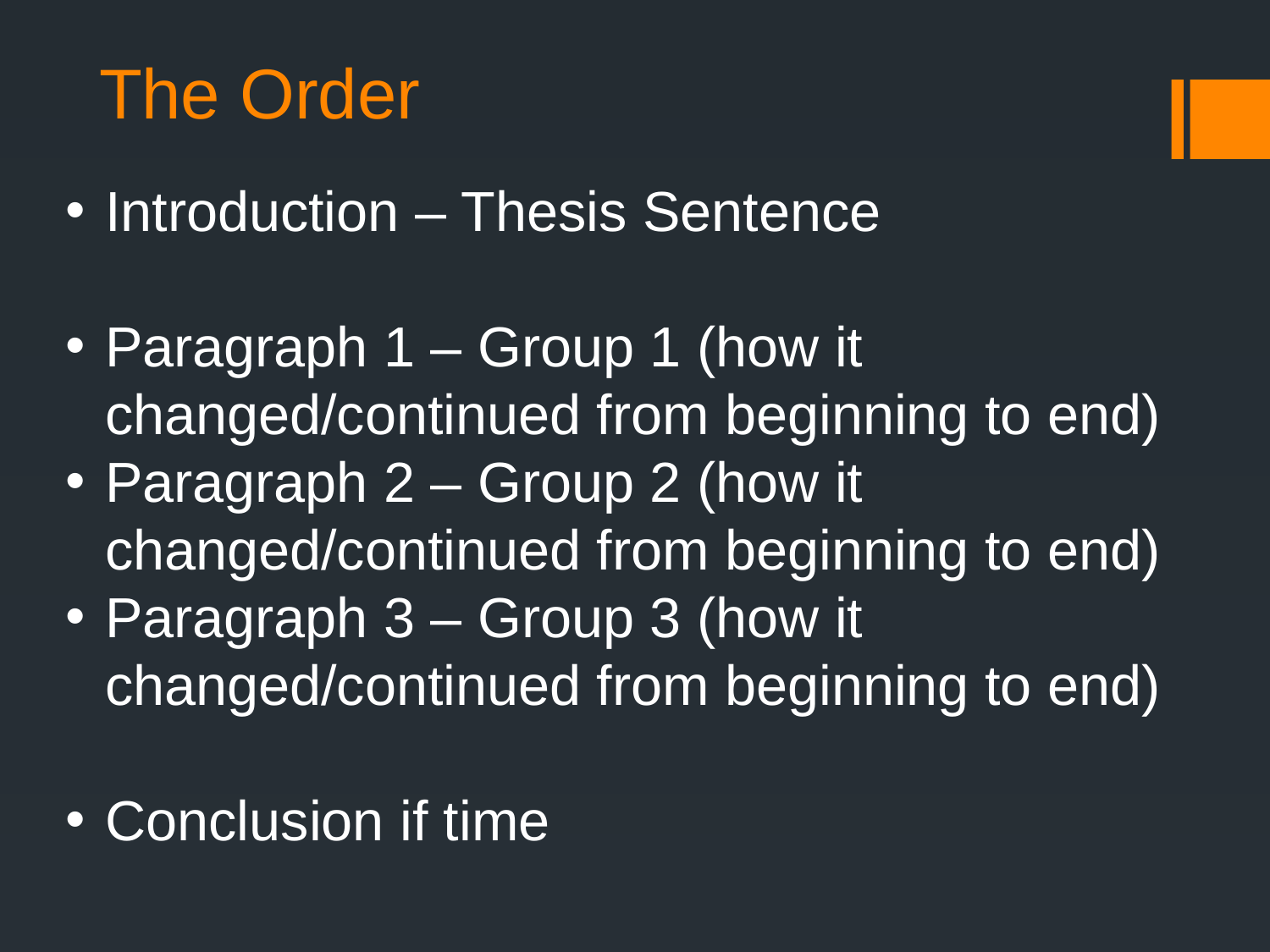

The Order
Introduction – Thesis Sentence

Paragraph 1 – Group 1 (how it changed/continued from beginning to end)
Paragraph 2 – Group 2 (how it changed/continued from beginning to end)
Paragraph 3 – Group 3 (how it changed/continued from beginning to end)

Conclusion if time